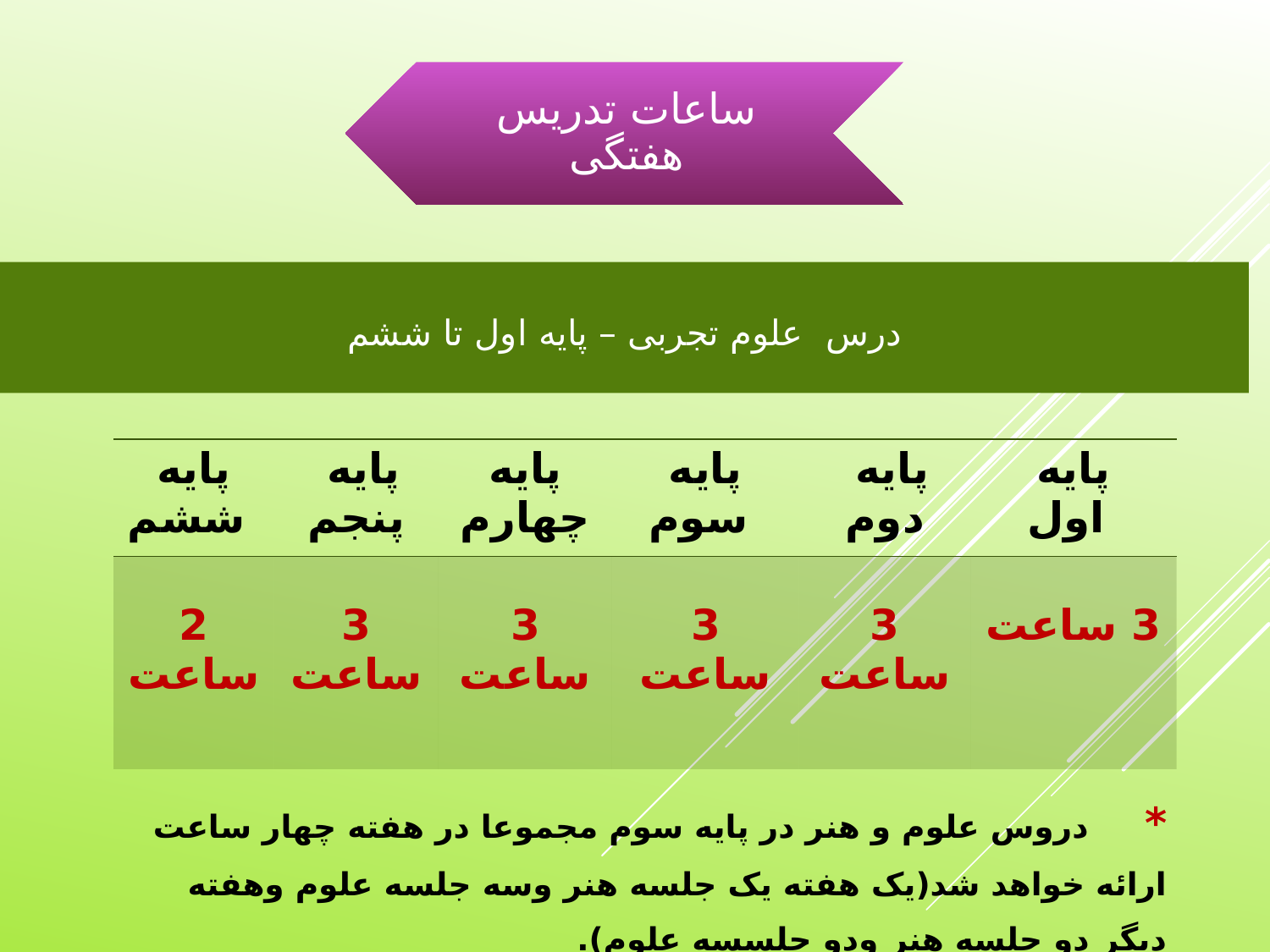

ساعات تدریس هفتگی
درس  علوم تجربی – پایه اول تا ششم

| پایه ششم | پایه پنجم | پایه چهارم | پایه سوم | پایه دوم | پایه اول |
| --- | --- | --- | --- | --- | --- |
| 2 ساعت | 3 ساعت | 3 ساعت | 3 ساعت | 3 ساعت | 3 ساعت |
| \*     دروس علوم و هنر در پایه سوم مجموعا در هفته چهار ساعت ارائه خواهد شد(یک هفته یک جلسه هنر وسه جلسه علوم وهفته دیگر دو جلسه هنر ودو جلسسه علوم). |  |  |  |  |  |